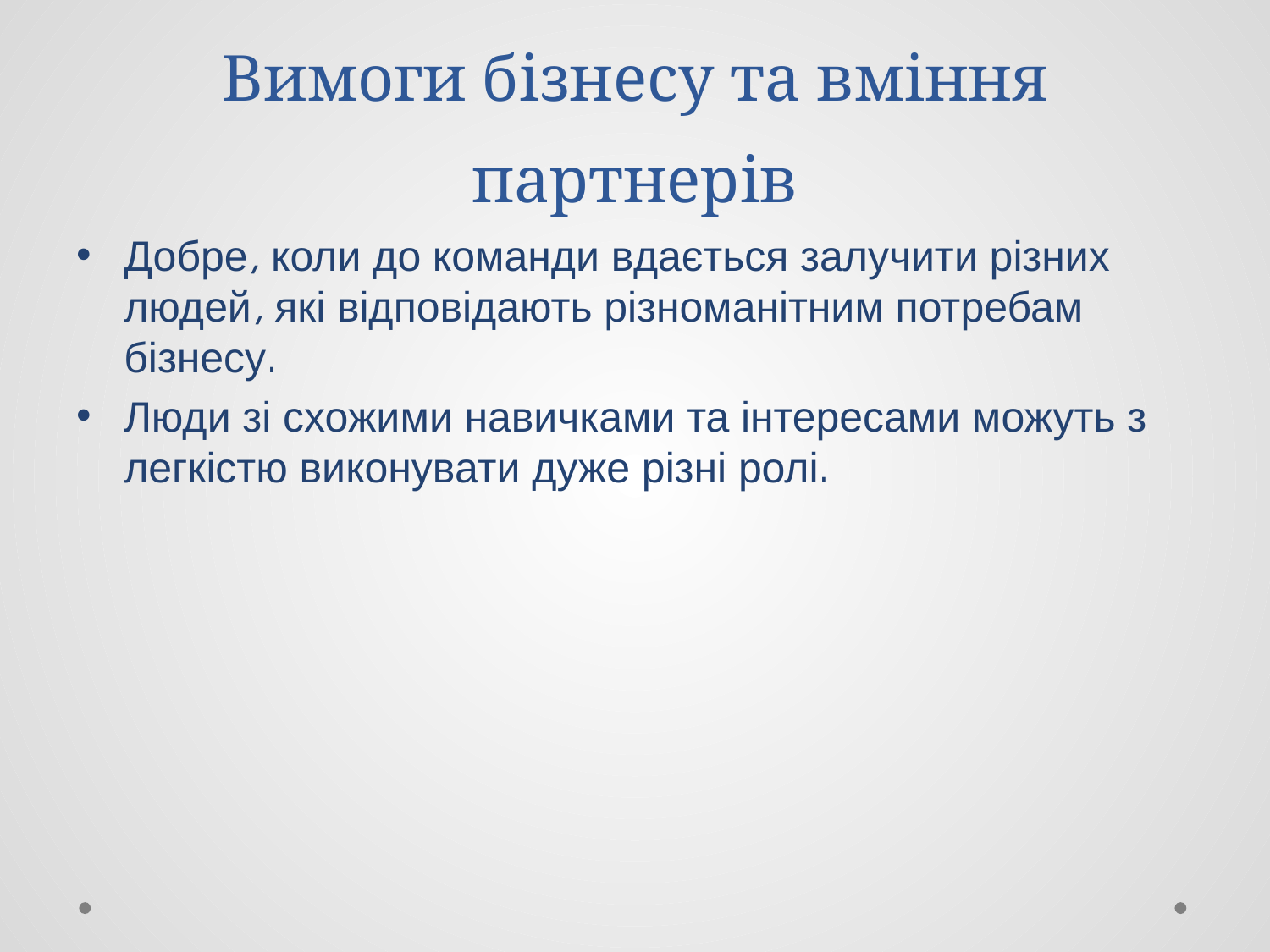

# Вимоги бізнесу та вміння партнерів
Добре, коли до команди вдається залучити різних людей, які відповідають різноманітним потребам бізнесу.
Люди зі схожими навичками та інтересами можуть з легкістю виконувати дуже різні ролі.